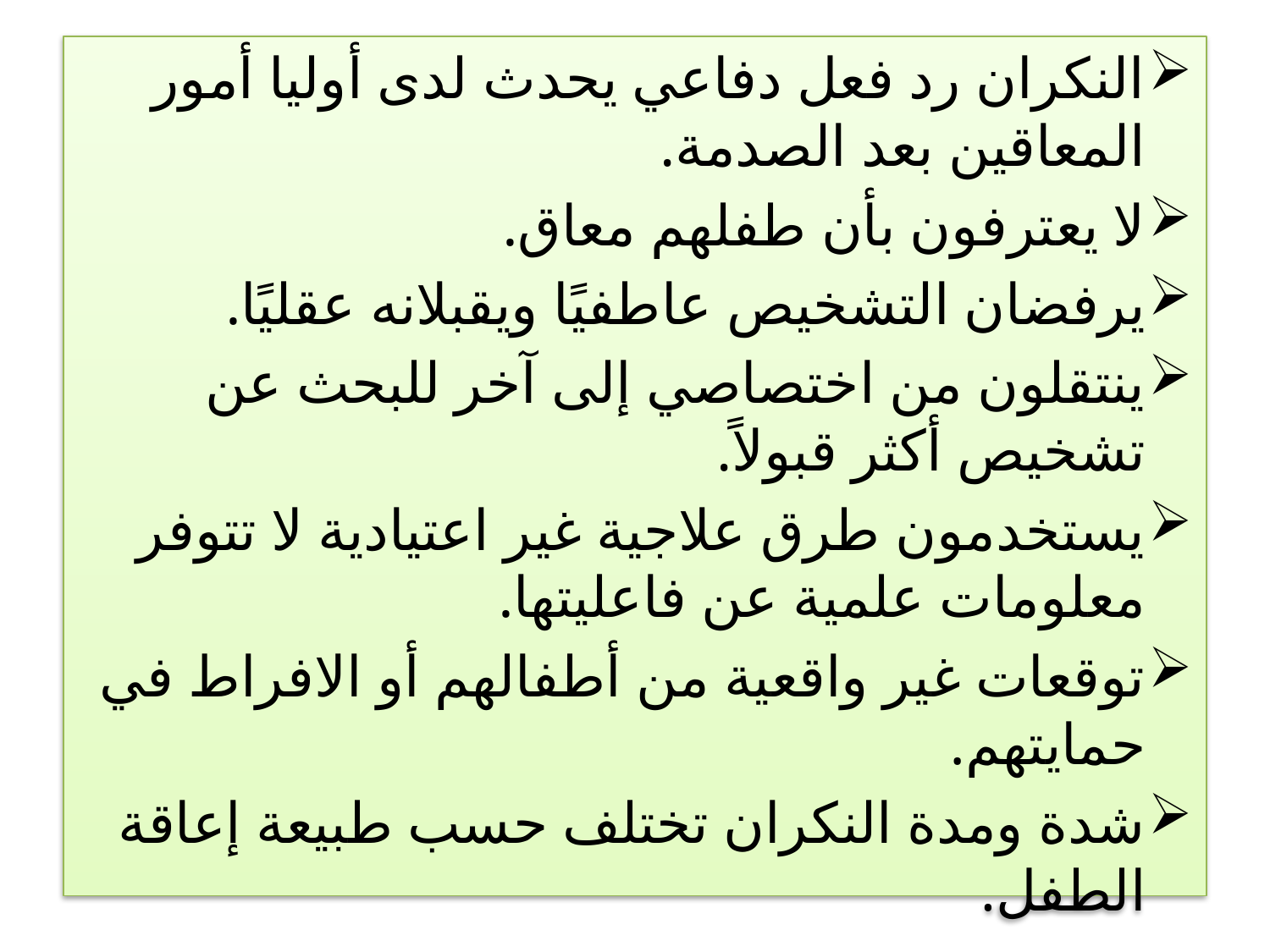

النكران رد فعل دفاعي يحدث لدى أوليا أمور المعاقين بعد الصدمة.
لا يعترفون بأن طفلهم معاق.
يرفضان التشخيص عاطفيًا ويقبلانه عقليًا.
ينتقلون من اختصاصي إلى آخر للبحث عن تشخيص أكثر قبولاً.
يستخدمون طرق علاجية غير اعتيادية لا تتوفر معلومات علمية عن فاعليتها.
توقعات غير واقعية من أطفالهم أو الافراط في حمايتهم.
شدة ومدة النكران تختلف حسب طبيعة إعاقة الطفل.